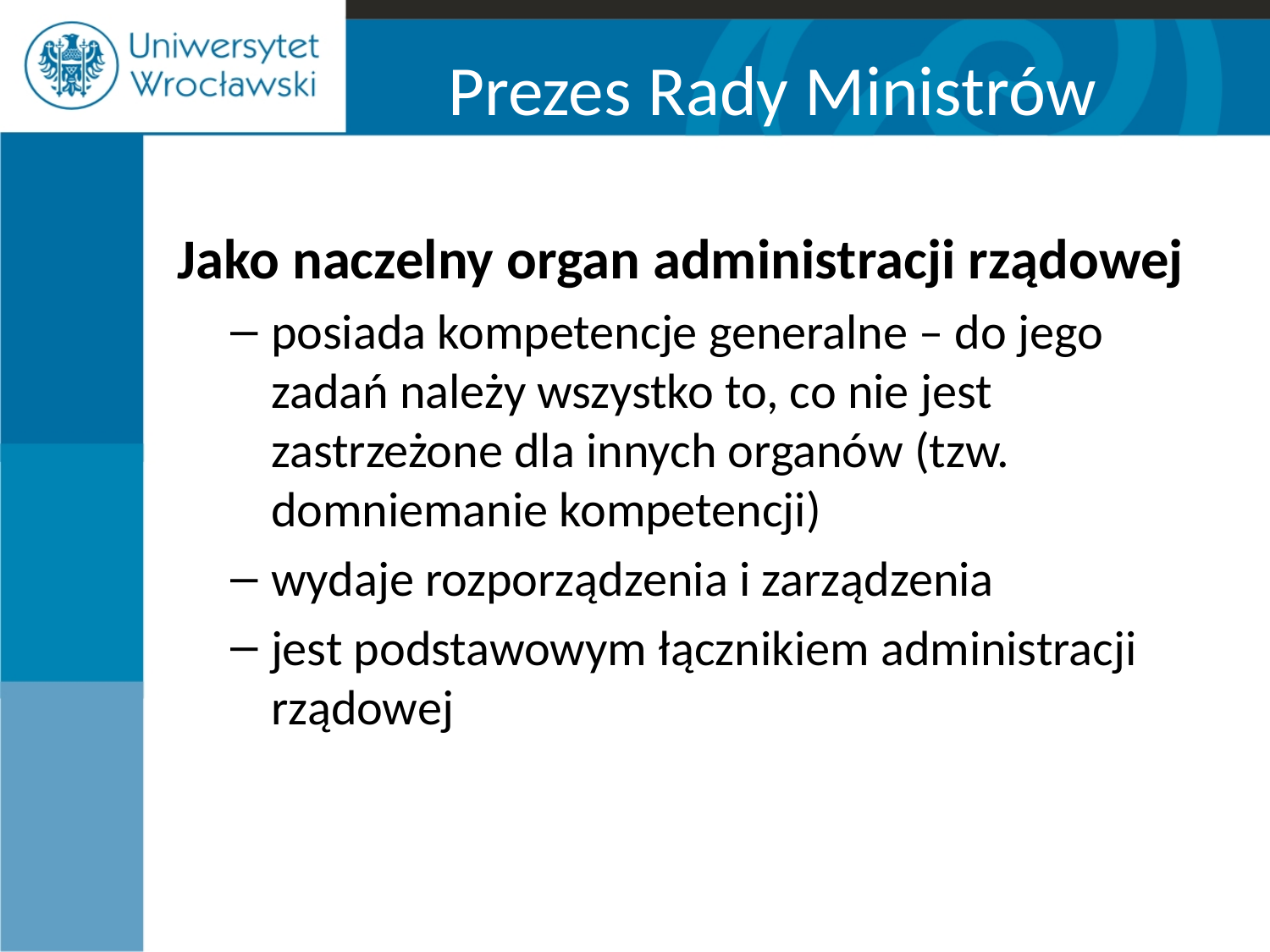

# Prezes Rady Ministrów
Jako naczelny organ administracji rządowej
posiada kompetencje generalne – do jego zadań należy wszystko to, co nie jest zastrzeżone dla innych organów (tzw. domniemanie kompetencji)
wydaje rozporządzenia i zarządzenia
jest podstawowym łącznikiem administracji rządowej